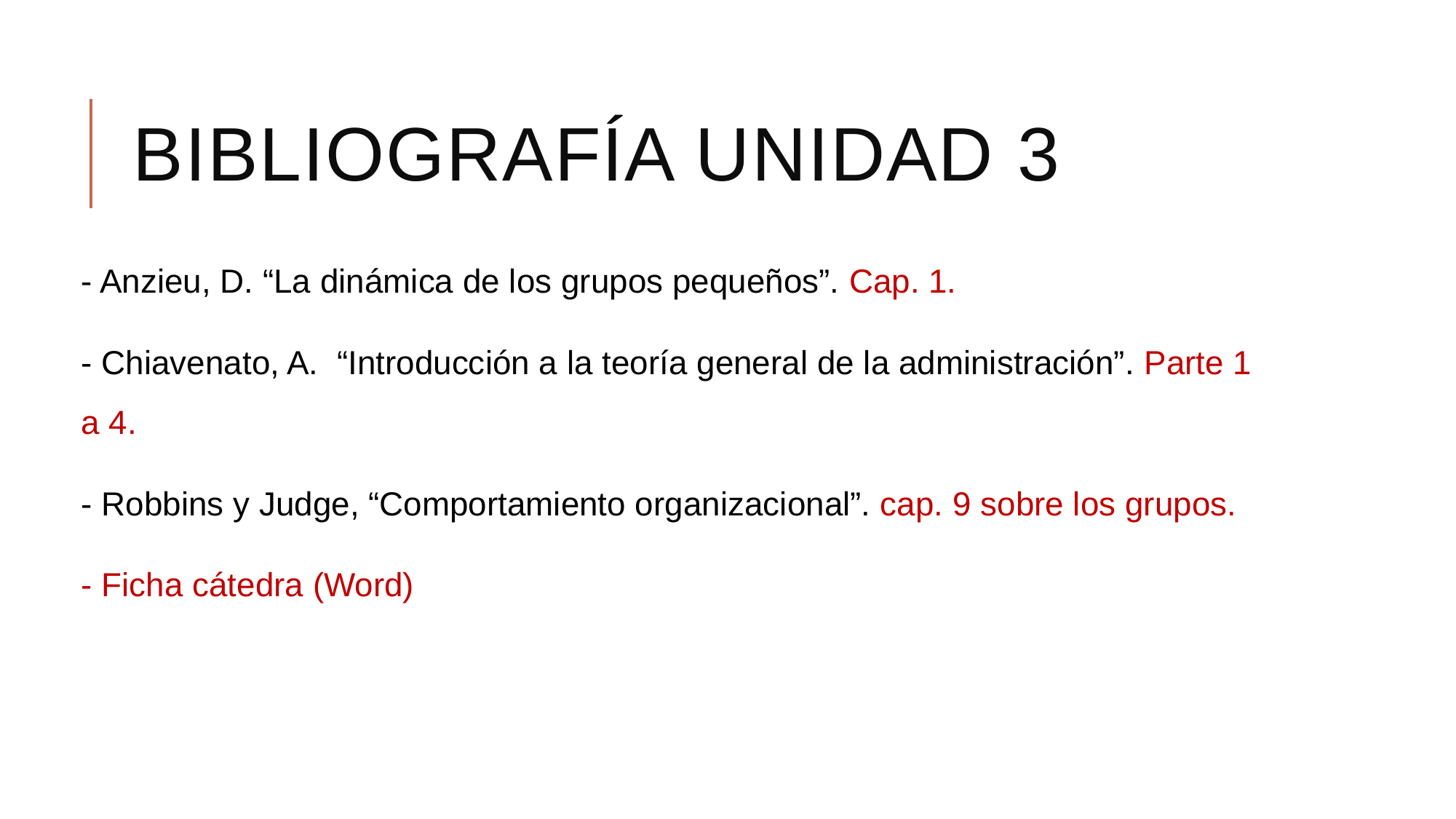

# Bibliografía unidad 3
- Anzieu, D. “La dinámica de los grupos pequeños”. Cap. 1.
- Chiavenato, A.  “Introducción a la teoría general de la administración”. Parte 1 a 4.
- Robbins y Judge, “Comportamiento organizacional”. cap. 9 sobre los grupos.
- Ficha cátedra (Word)